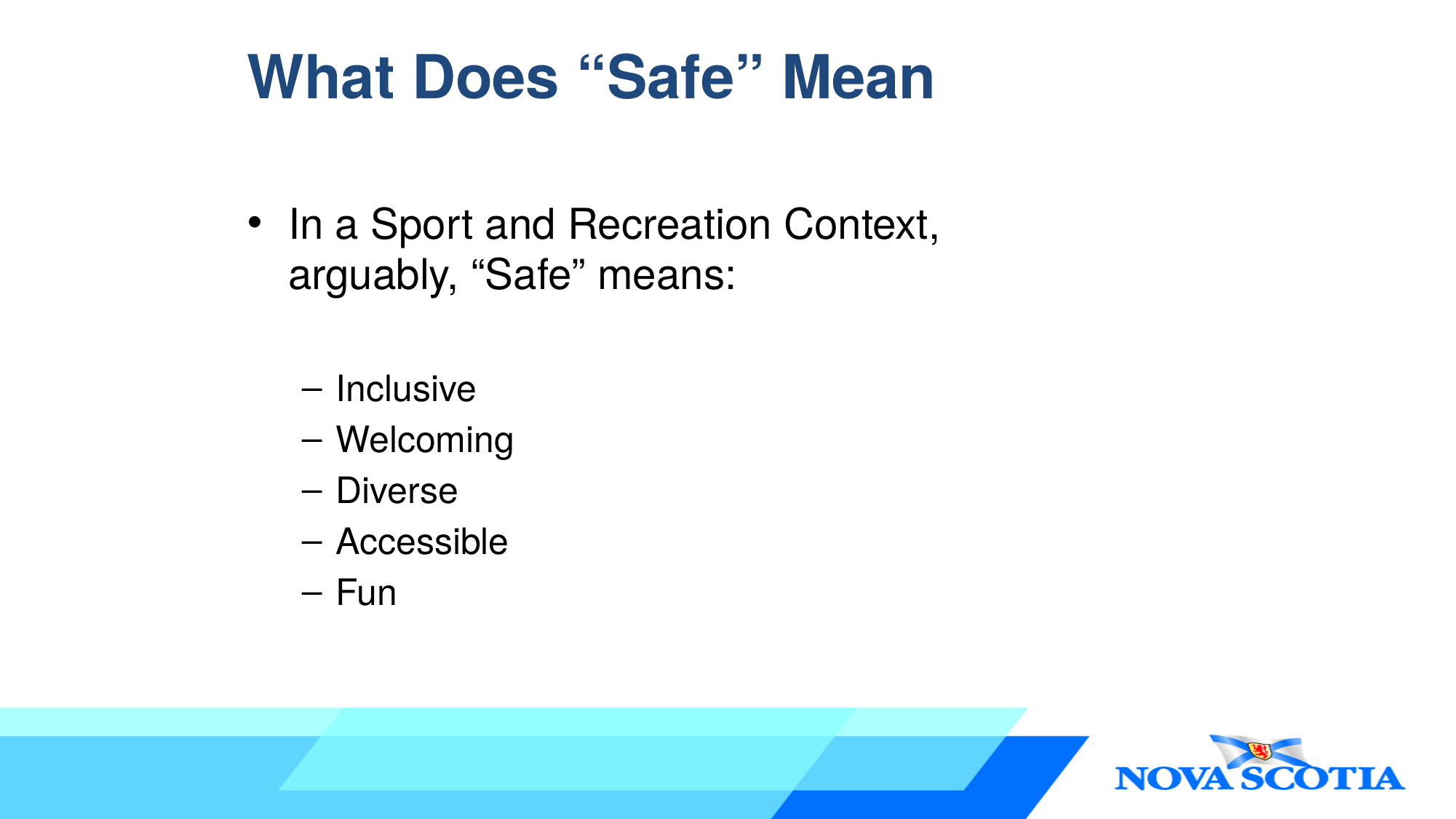

# What Does “Safe” Mean
In a Sport and Recreation Context, arguably, “Safe” means:

Inclusive
Welcoming
Diverse
Accessible
Fun